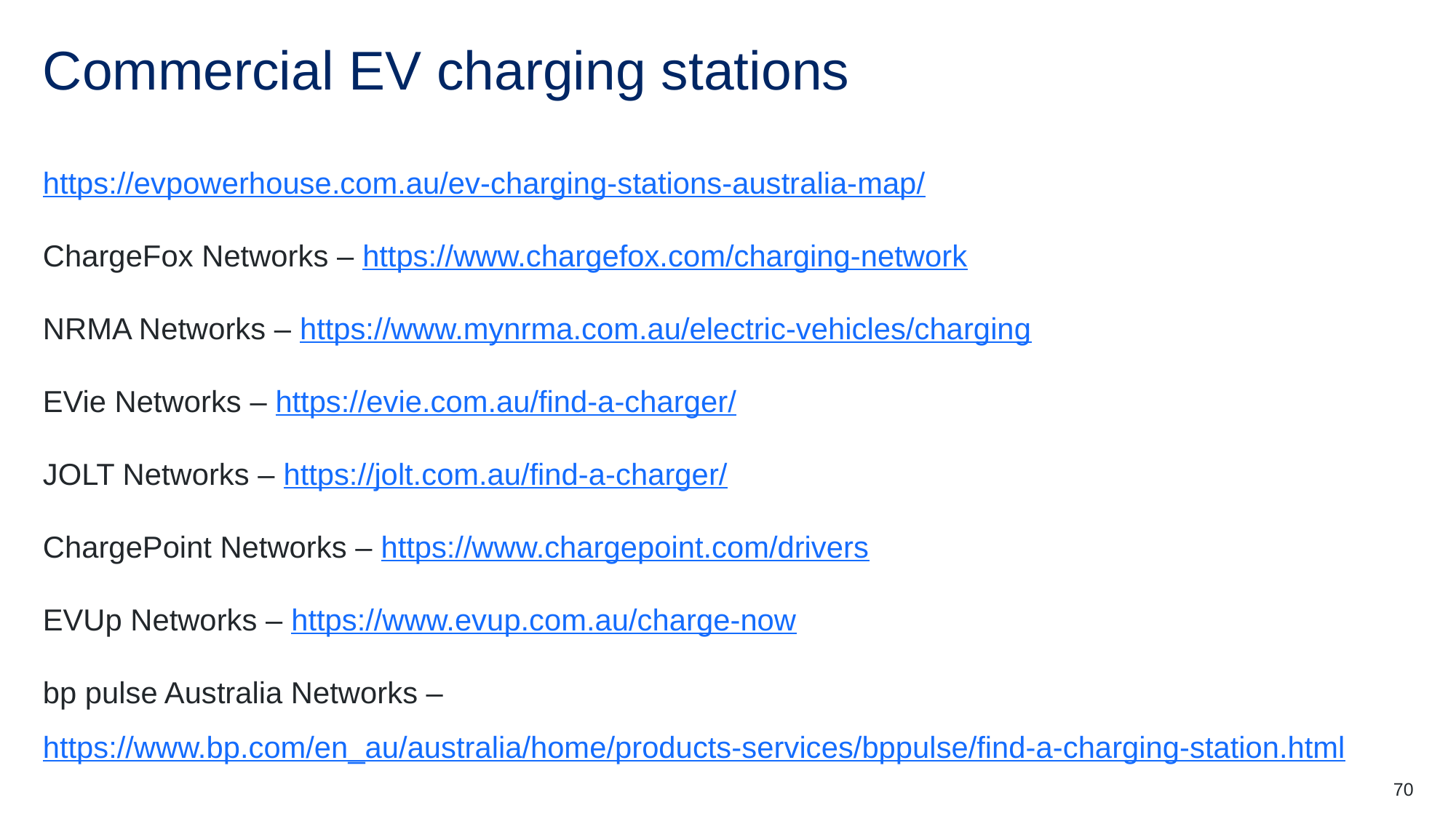

# Commercial EV charging stations
https://evpowerhouse.com.au/ev-charging-stations-australia-map/
ChargeFox Networks – https://www.chargefox.com/charging-network
NRMA Networks – https://www.mynrma.com.au/electric-vehicles/charging
EVie Networks – https://evie.com.au/find-a-charger/
JOLT Networks – https://jolt.com.au/find-a-charger/
ChargePoint Networks – https://www.chargepoint.com/drivers
EVUp Networks – https://www.evup.com.au/charge-now
bp pulse Australia Networks – https://www.bp.com/en_au/australia/home/products-services/bppulse/find-a-charging-station.html
70